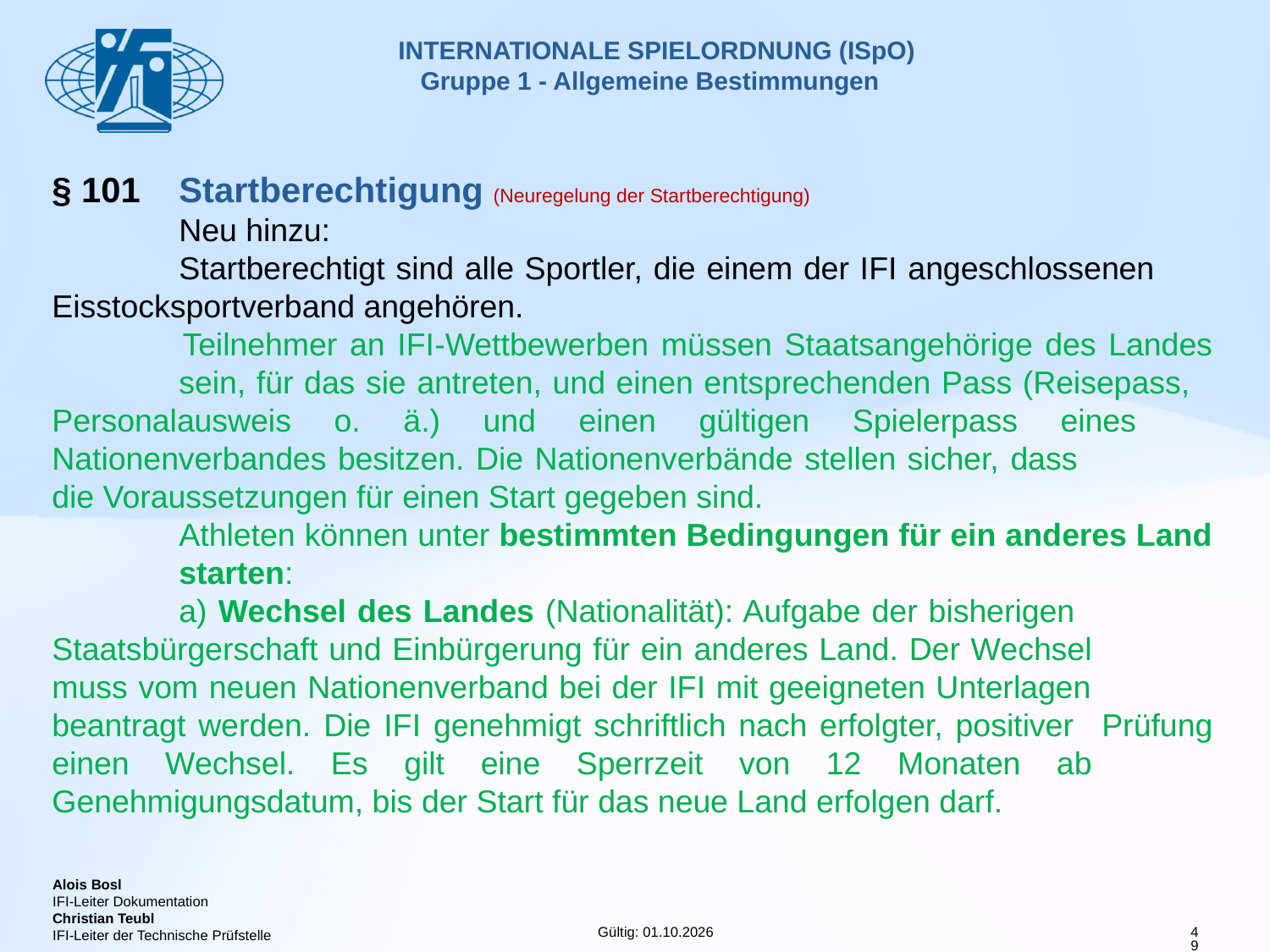

# INTERNATIONALE SPIELORDNUNG (ISpO) Gruppe 1 - Allgemeine Bestimmungen

§ 101 	Startberechtigung (Neuregelung der Startberechtigung)
	Neu hinzu:
	Startberechtigt sind alle Sportler, die einem der IFI angeschlossenen 	Eisstocksportverband angehören.
 	Teilnehmer an IFI-Wettbewerben müssen Staatsangehörige des Landes 	sein, für das sie antreten, und einen entsprechenden Pass (Reisepass, 	Personalausweis o. ä.) und einen gültigen Spielerpass eines 	Nationenverbandes besitzen. Die Nationenverbände stellen sicher, dass 	die Voraussetzungen für einen Start gegeben sind.
	Athleten können unter bestimmten Bedingungen für ein anderes Land 	starten:
	a) Wechsel des Landes (Nationalität): Aufgabe der bisherigen 	Staatsbürgerschaft und Einbürgerung für ein anderes Land. Der Wechsel 	muss vom neuen Nationenverband bei der IFI mit geeigneten Unterlagen 	beantragt werden. Die IFI genehmigt schriftlich nach erfolgter, positiver 	Prüfung einen Wechsel. Es gilt eine Sperrzeit von 12 Monaten ab 	Genehmigungsdatum, bis der Start für das neue Land erfolgen darf.

49